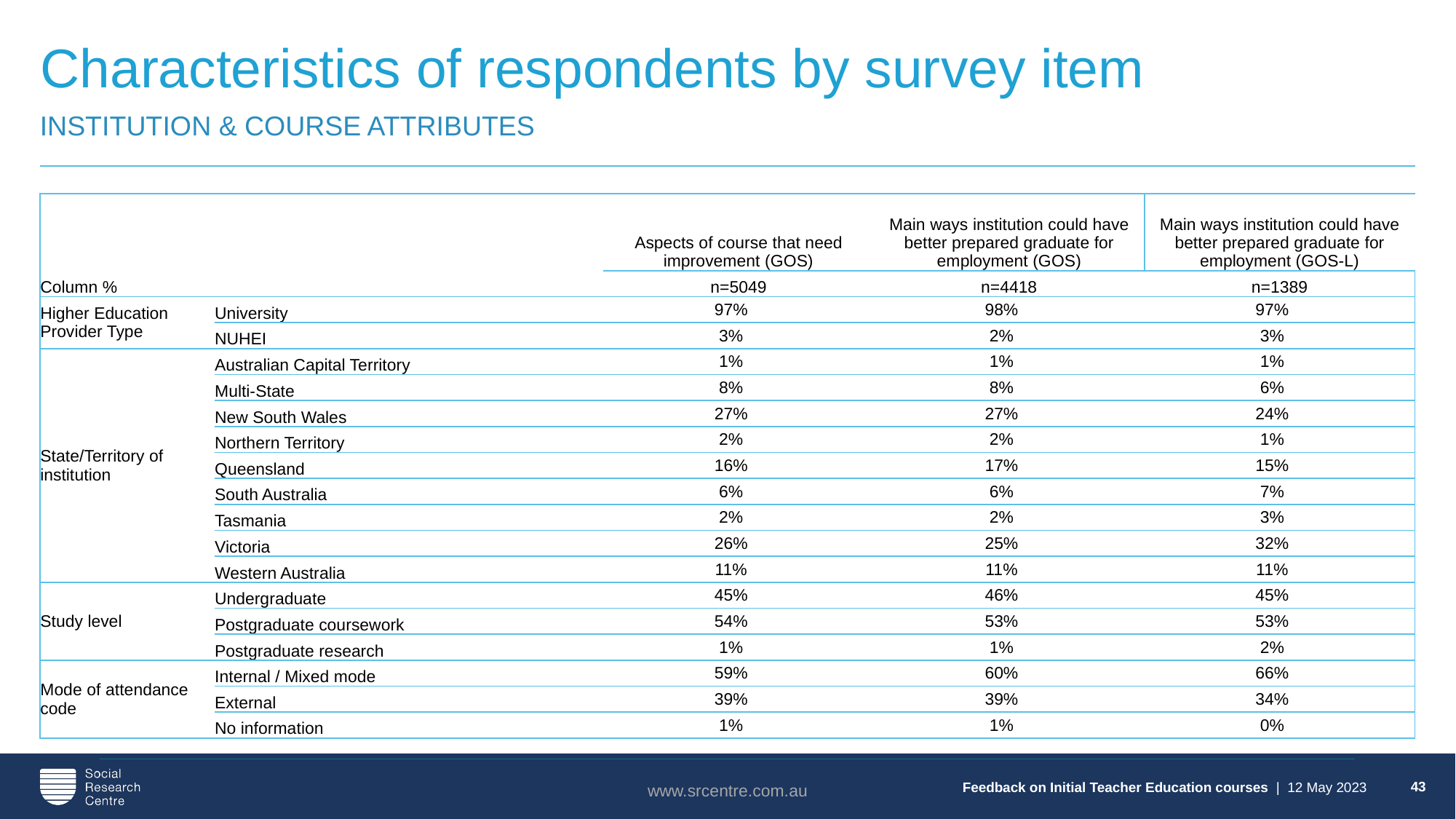

43
# Characteristics of respondents by survey item
Institution & course attributes
| Column % |  | Aspects of course that need improvement (GOS) | Main ways institution could have better prepared graduate for employment (GOS) | Main ways institution could have better prepared graduate for employment (GOS-L) |
| --- | --- | --- | --- | --- |
|  |  | n=5049 | n=4418 | n=1389 |
| Higher Education Provider Type | University | 97% | 98% | 97% |
|  | NUHEI | 3% | 2% | 3% |
| State/Territory of institution | Australian Capital Territory | 1% | 1% | 1% |
|  | Multi-State | 8% | 8% | 6% |
|  | New South Wales | 27% | 27% | 24% |
|  | Northern Territory | 2% | 2% | 1% |
|  | Queensland | 16% | 17% | 15% |
|  | South Australia | 6% | 6% | 7% |
|  | Tasmania | 2% | 2% | 3% |
|  | Victoria | 26% | 25% | 32% |
|  | Western Australia | 11% | 11% | 11% |
| Study level | Undergraduate | 45% | 46% | 45% |
|  | Postgraduate coursework | 54% | 53% | 53% |
|  | Postgraduate research | 1% | 1% | 2% |
| Mode of attendance code | Internal / Mixed mode | 59% | 60% | 66% |
|  | External | 39% | 39% | 34% |
|  | No information | 1% | 1% | 0% |